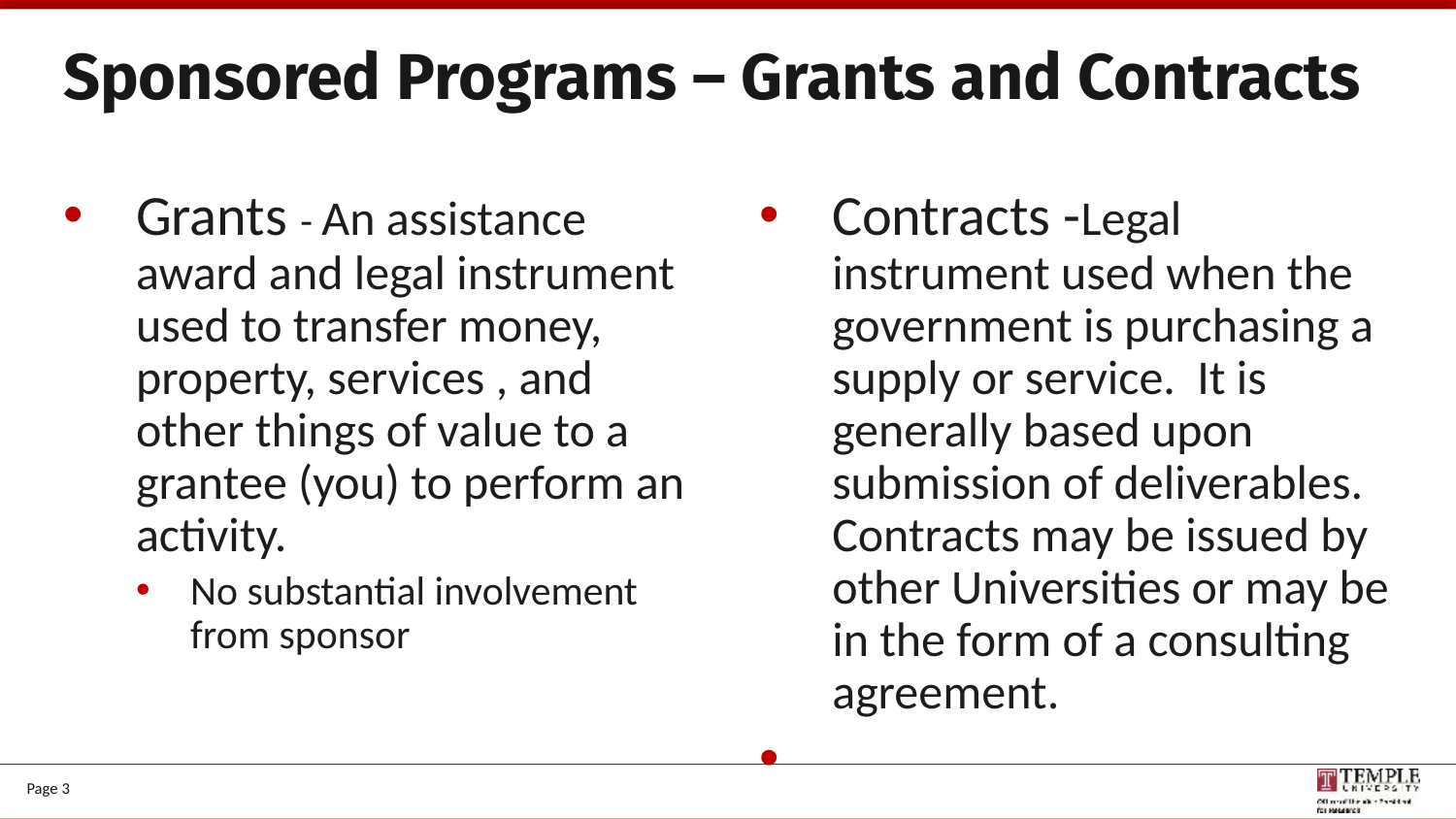

# Sponsored Programs – Grants and Contracts
Grants - An assistance award and legal instrument used to transfer money, property, services , and other things of value to a grantee (you) to perform an activity.
No substantial involvement from sponsor

Contracts -Legal instrument used when the government is purchasing a supply or service.  It is generally based upon submission of deliverables.  Contracts may be issued by other Universities or may be in the form of a consulting agreement.